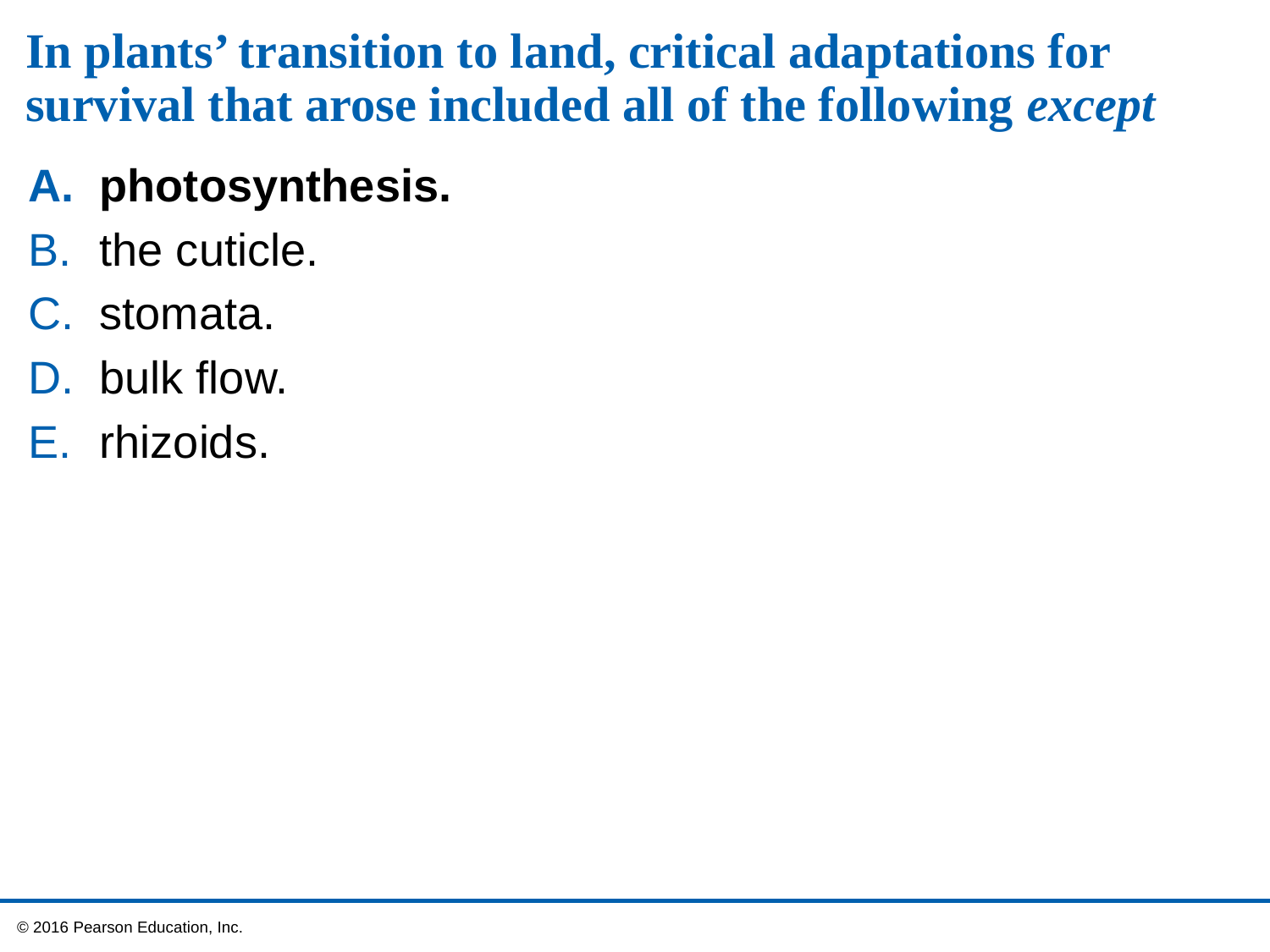

# In plants’ transition to land, critical adaptations for survival that arose included all of the following except
photosynthesis.
the cuticle.
stomata.
bulk flow.
rhizoids.

 © 2016 Pearson Education, Inc.